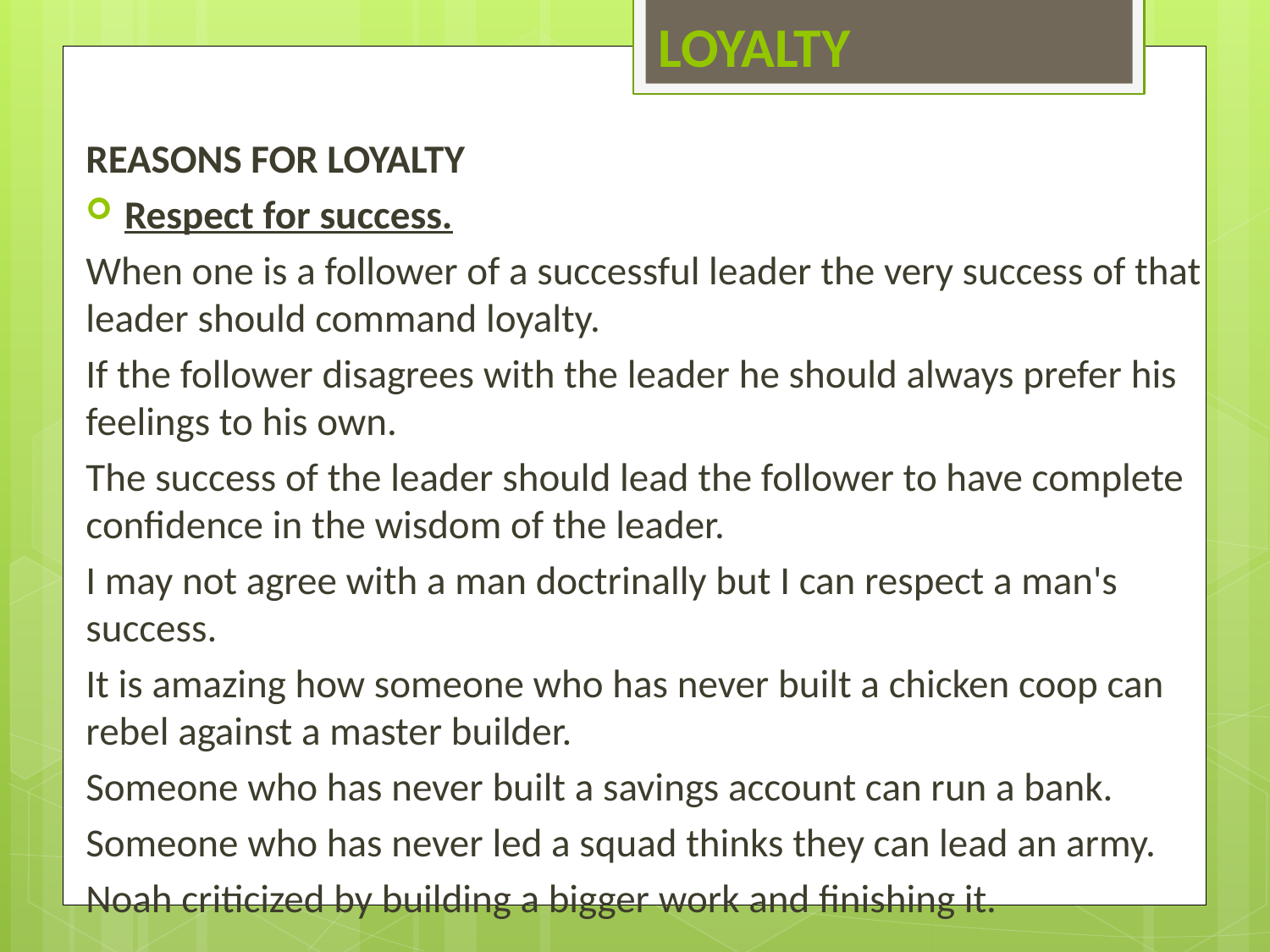

# LOYALTY
REASONS FOR LOYALTY
Respect for success.
When one is a follower of a successful leader the very success of that leader should command loyalty.
If the follower disagrees with the leader he should always prefer his feelings to his own.
The success of the leader should lead the follower to have complete confidence in the wisdom of the leader.
I may not agree with a man doctrinally but I can respect a man's success.
It is amazing how someone who has never built a chicken coop can rebel against a master builder.
Someone who has never built a savings account can run a bank.
Someone who has never led a squad thinks they can lead an army.
Noah criticized by building a bigger work and finishing it.